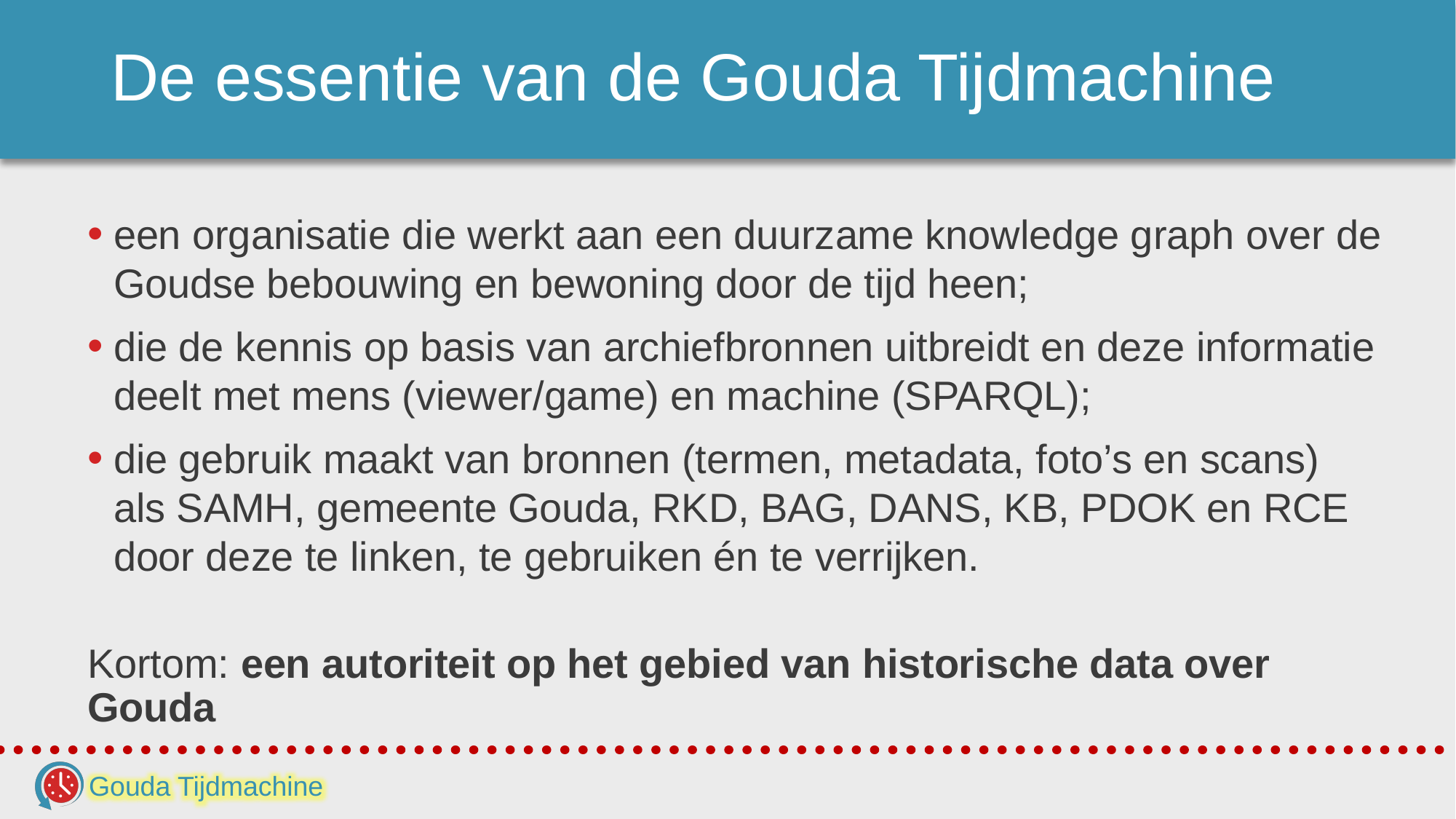

# De essentie van de Gouda Tijdmachine
een organisatie die werkt aan een duurzame knowledge graph over de Goudse bebouwing en bewoning door de tijd heen;
die de kennis op basis van archiefbronnen uitbreidt en deze informatie deelt met mens (viewer/game) en machine (SPARQL);
die gebruik maakt van bronnen (termen, metadata, foto’s en scans) als SAMH, gemeente Gouda, RKD, BAG, DANS, KB, PDOK en RCE door deze te linken, te gebruiken én te verrijken.
Kortom: een autoriteit op het gebied van historische data over Gouda